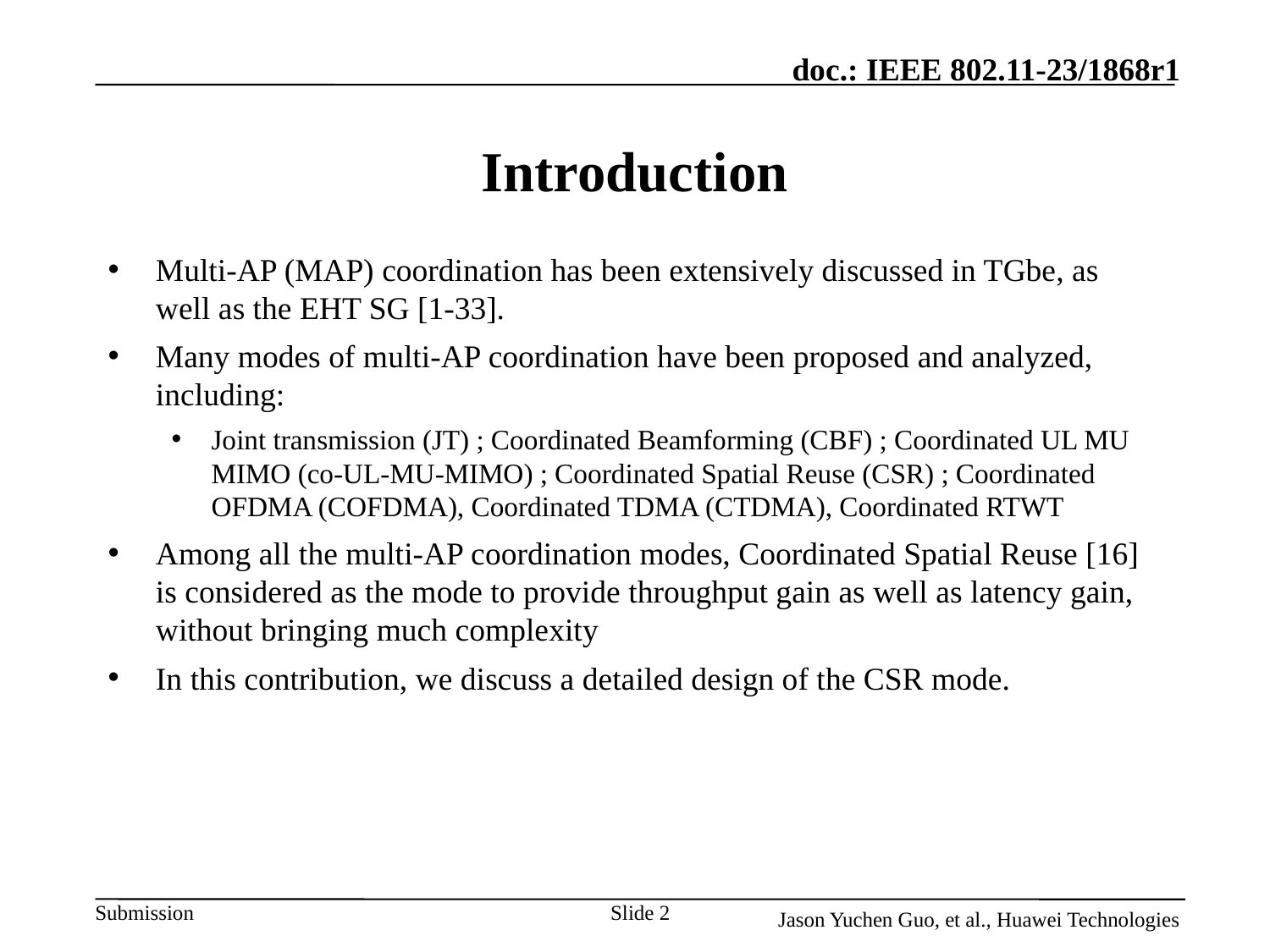

# Introduction
Multi-AP (MAP) coordination has been extensively discussed in TGbe, as well as the EHT SG [1-33].
Many modes of multi-AP coordination have been proposed and analyzed, including:
Joint transmission (JT) ; Coordinated Beamforming (CBF) ; Coordinated UL MU MIMO (co-UL-MU-MIMO) ; Coordinated Spatial Reuse (CSR) ; Coordinated OFDMA (COFDMA), Coordinated TDMA (CTDMA), Coordinated RTWT
Among all the multi-AP coordination modes, Coordinated Spatial Reuse [16] is considered as the mode to provide throughput gain as well as latency gain, without bringing much complexity
In this contribution, we discuss a detailed design of the CSR mode.

Slide 2